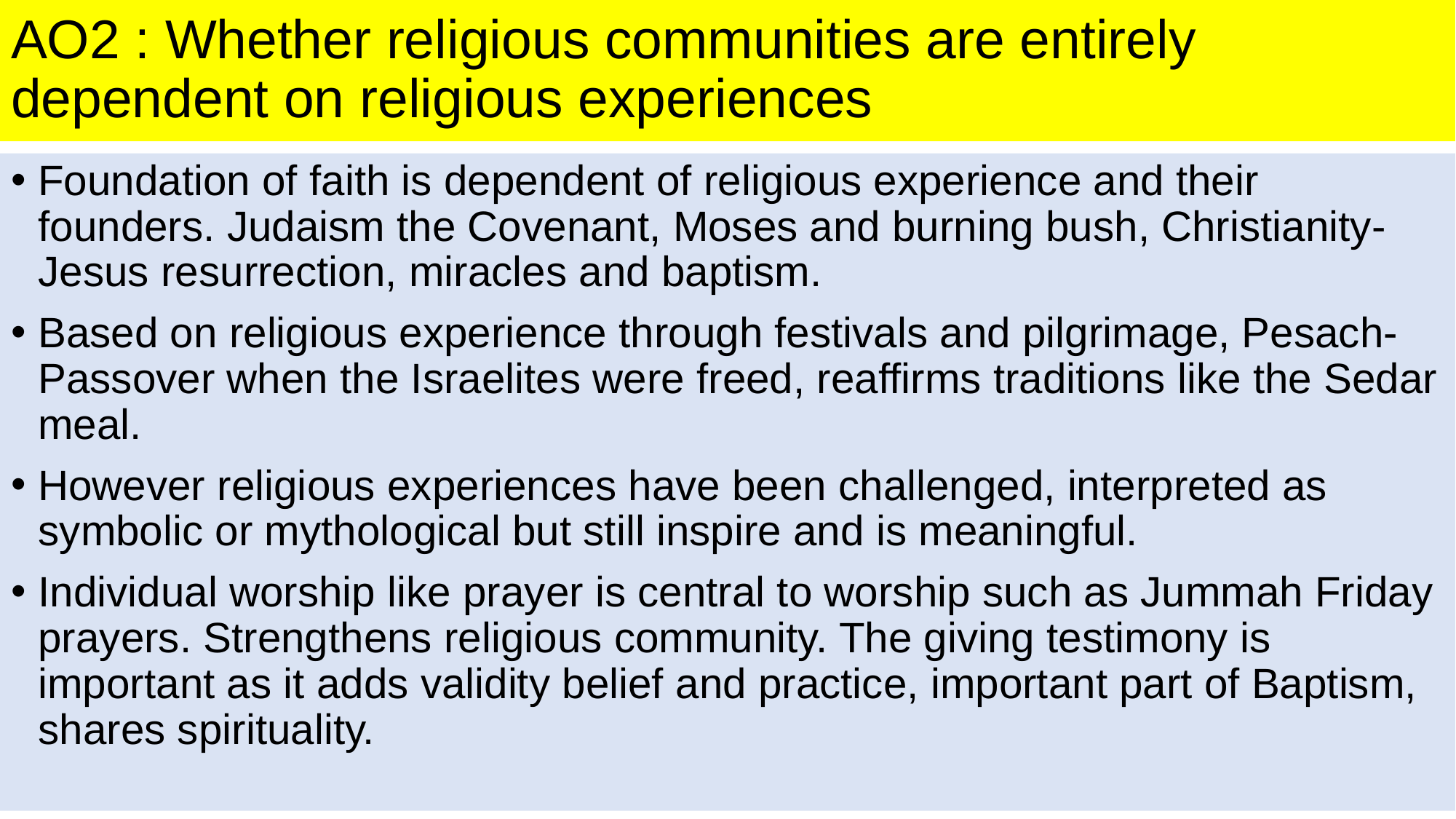

# AO2 : Whether religious communities are entirely dependent on religious experiences
Foundation of faith is dependent of religious experience and their founders. Judaism the Covenant, Moses and burning bush, Christianity- Jesus resurrection, miracles and baptism.
Based on religious experience through festivals and pilgrimage, Pesach- Passover when the Israelites were freed, reaffirms traditions like the Sedar meal.
However religious experiences have been challenged, interpreted as symbolic or mythological but still inspire and is meaningful.
Individual worship like prayer is central to worship such as Jummah Friday prayers. Strengthens religious community. The giving testimony is important as it adds validity belief and practice, important part of Baptism, shares spirituality.